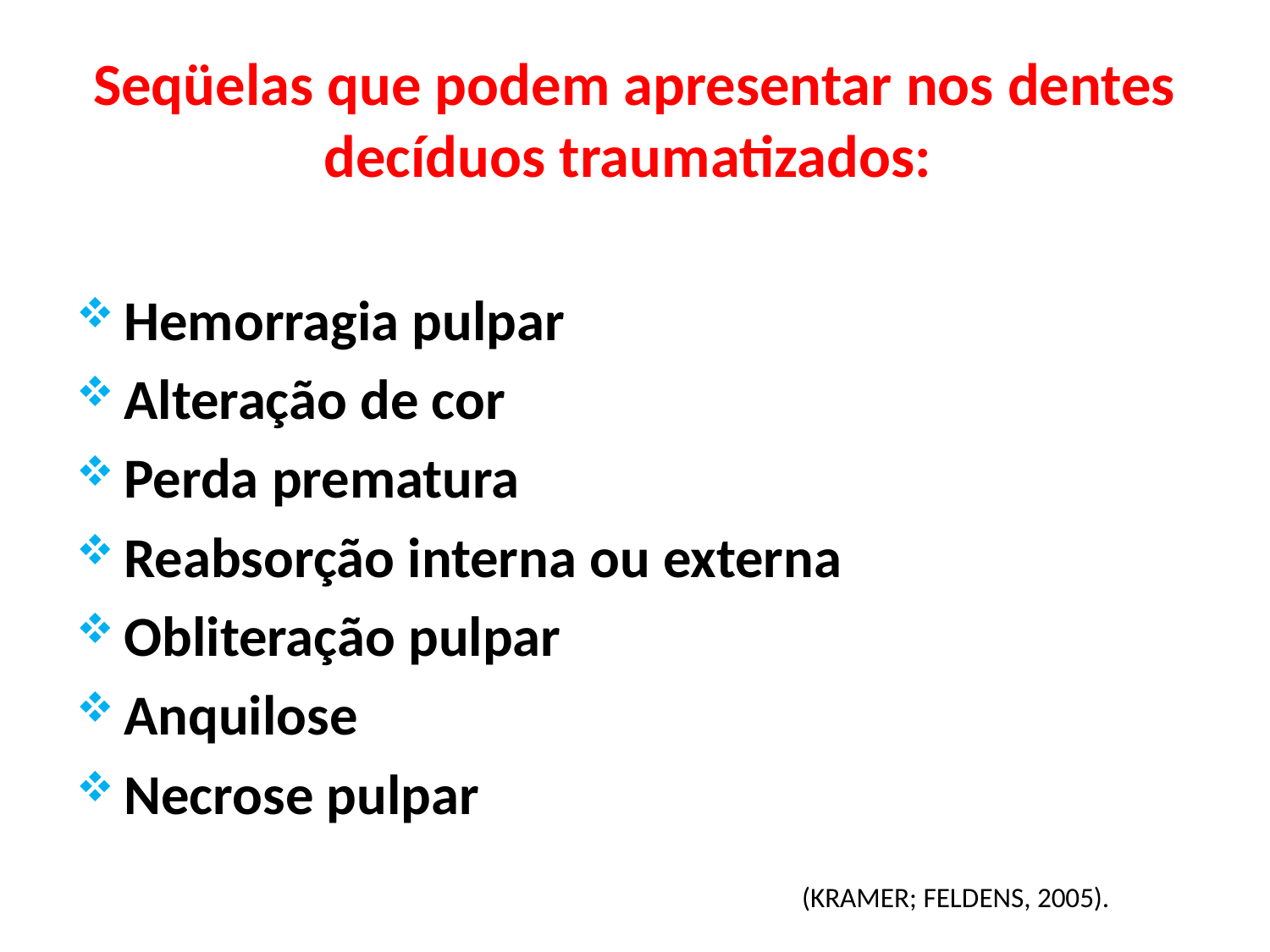

# Seqüelas que podem apresentar nos dentes decíduos traumatizados:
Hemorragia pulpar
Alteração de cor
Perda prematura
Reabsorção interna ou externa
Obliteração pulpar
Anquilose
Necrose pulpar
(KRAMER; FELDENS, 2005).